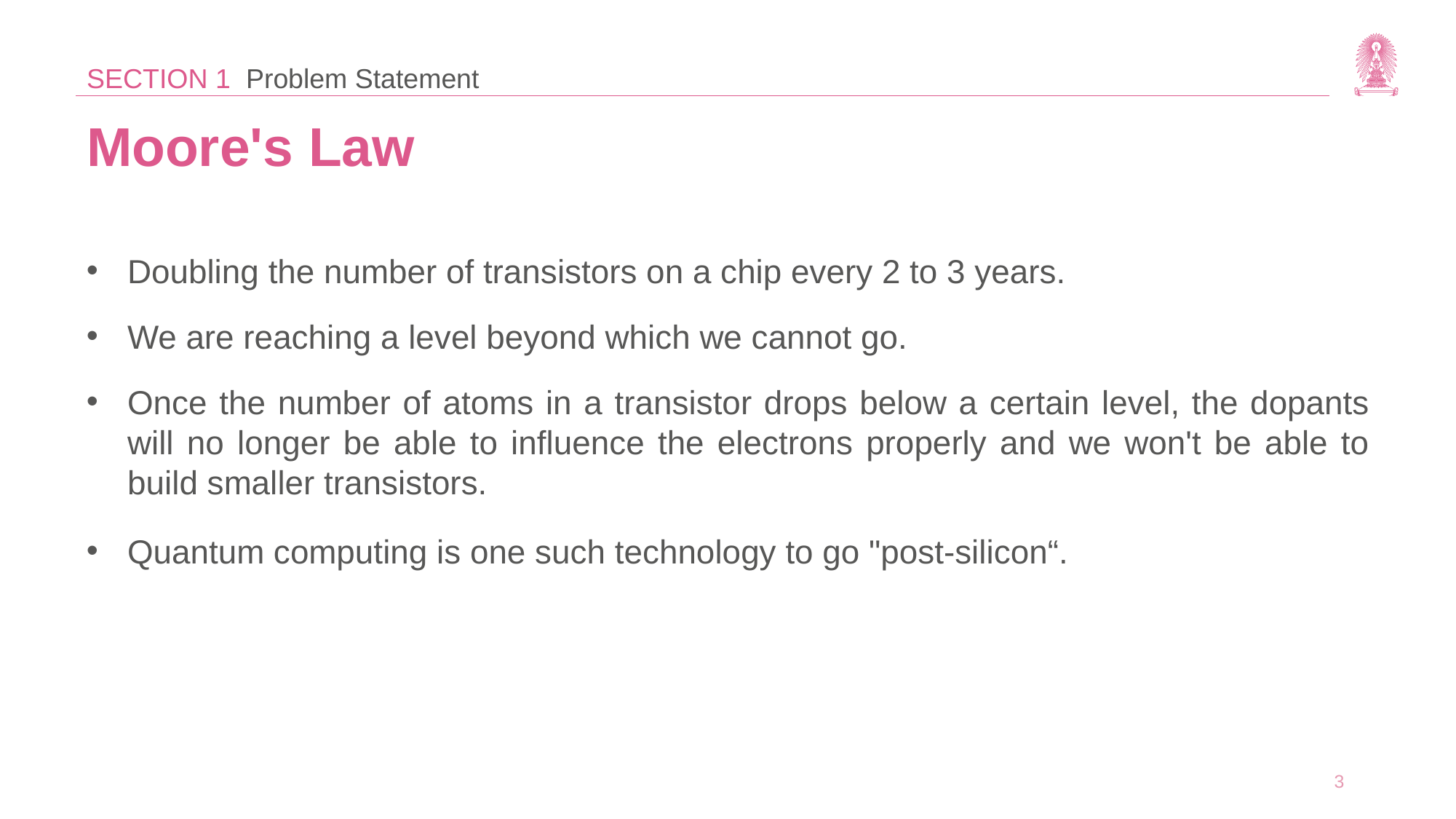

SECTION 1  Problem Statement
Moore's Law
Doubling the number of transistors on a chip every 2 to 3 years.

We are reaching a level beyond which we cannot go.

Once the number of atoms in a transistor drops below a certain level, the dopants will no longer be able to influence the electrons properly and we won't be able to build smaller transistors.

Quantum computing is one such technology to go "post-silicon“.
3